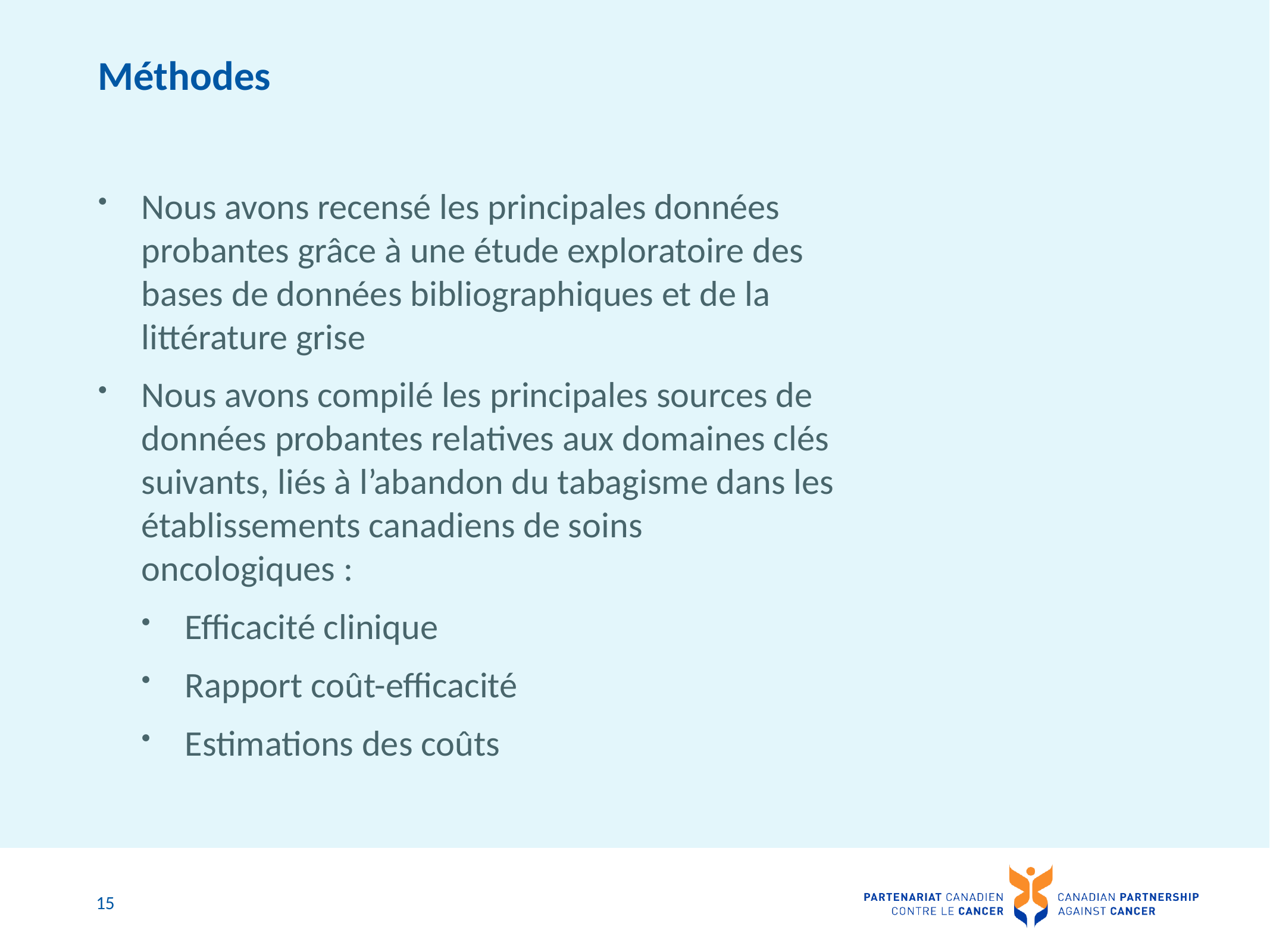

# Méthodes
Nous avons recensé les principales données probantes grâce à une étude exploratoire des bases de données bibliographiques et de la littérature grise
Nous avons compilé les principales sources de données probantes relatives aux domaines clés suivants, liés à l’abandon du tabagisme dans les établissements canadiens de soins oncologiques :
Efficacité clinique
Rapport coût-efficacité
Estimations des coûts
15